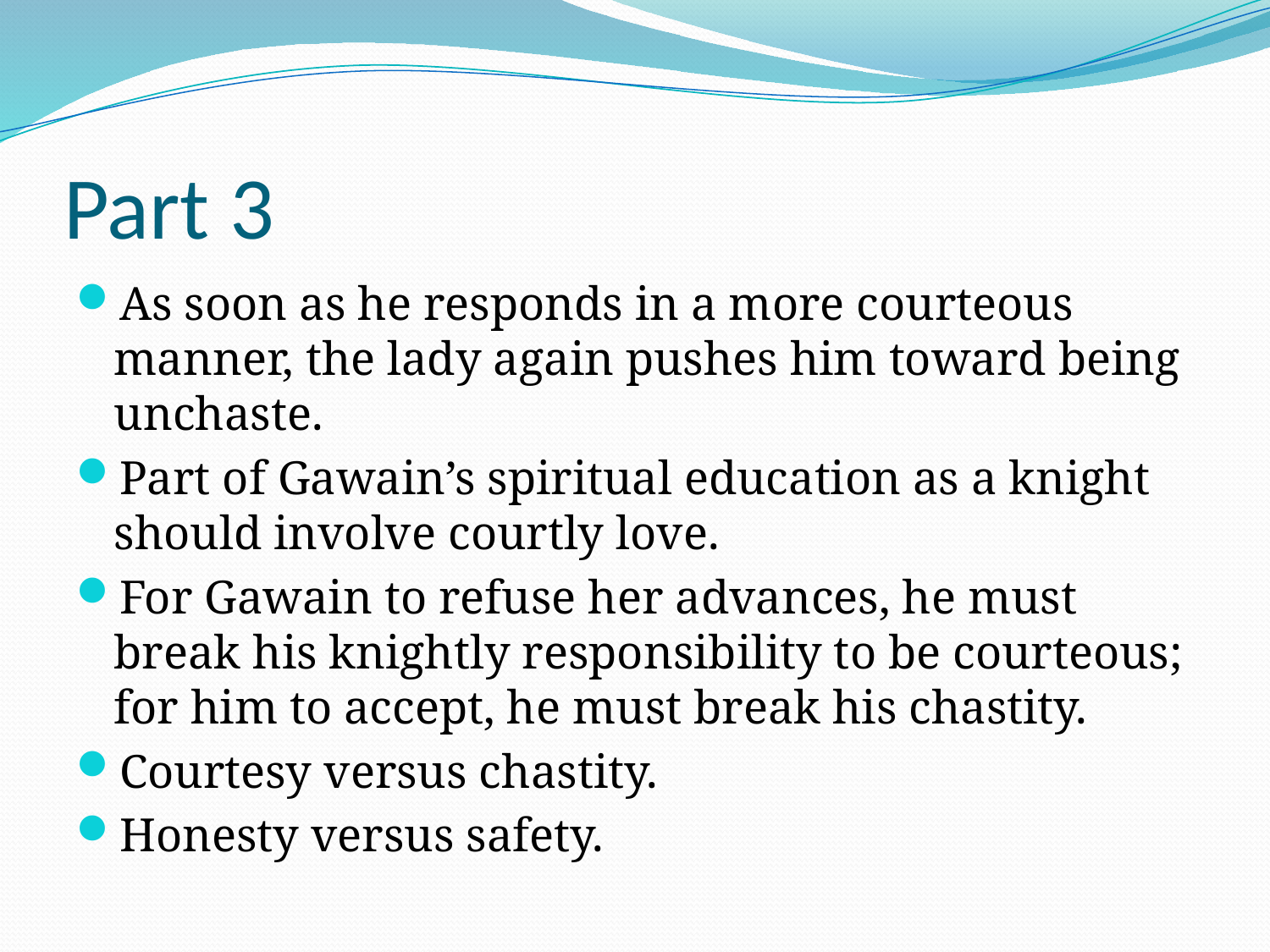

# Part 3
As soon as he responds in a more courteous manner, the lady again pushes him toward being unchaste.
Part of Gawain’s spiritual education as a knight should involve courtly love.
For Gawain to refuse her advances, he must break his knightly responsibility to be courteous; for him to accept, he must break his chastity.
Courtesy versus chastity.
Honesty versus safety.